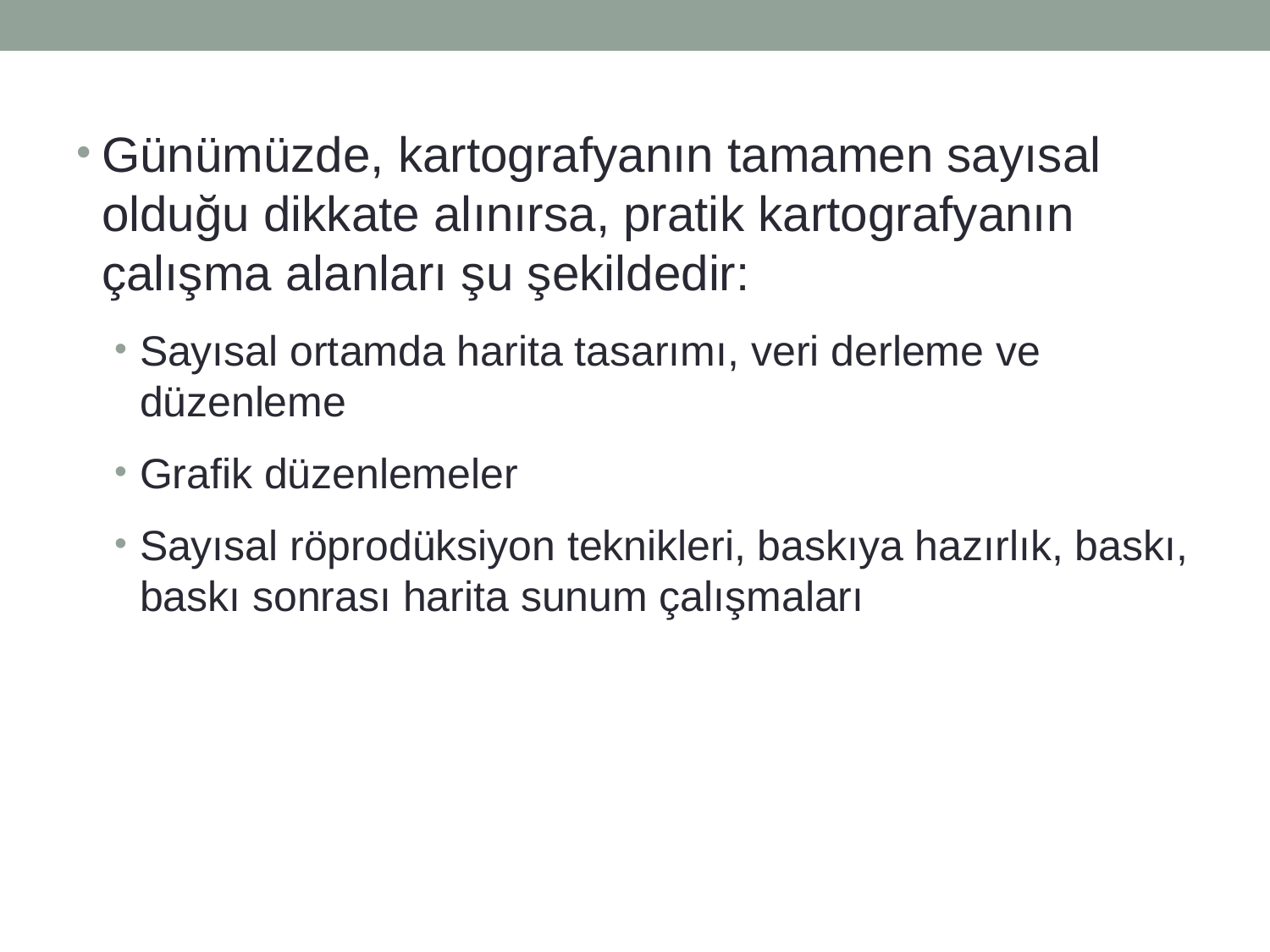

Günümüzde, kartografyanın tamamen sayısal olduğu dikkate alınırsa, pratik kartografyanın çalışma alanları şu şekildedir:
Sayısal ortamda harita tasarımı, veri derleme ve düzenleme
Grafik düzenlemeler
Sayısal röprodüksiyon teknikleri, baskıya hazırlık, baskı, baskı sonrası harita sunum çalışmaları